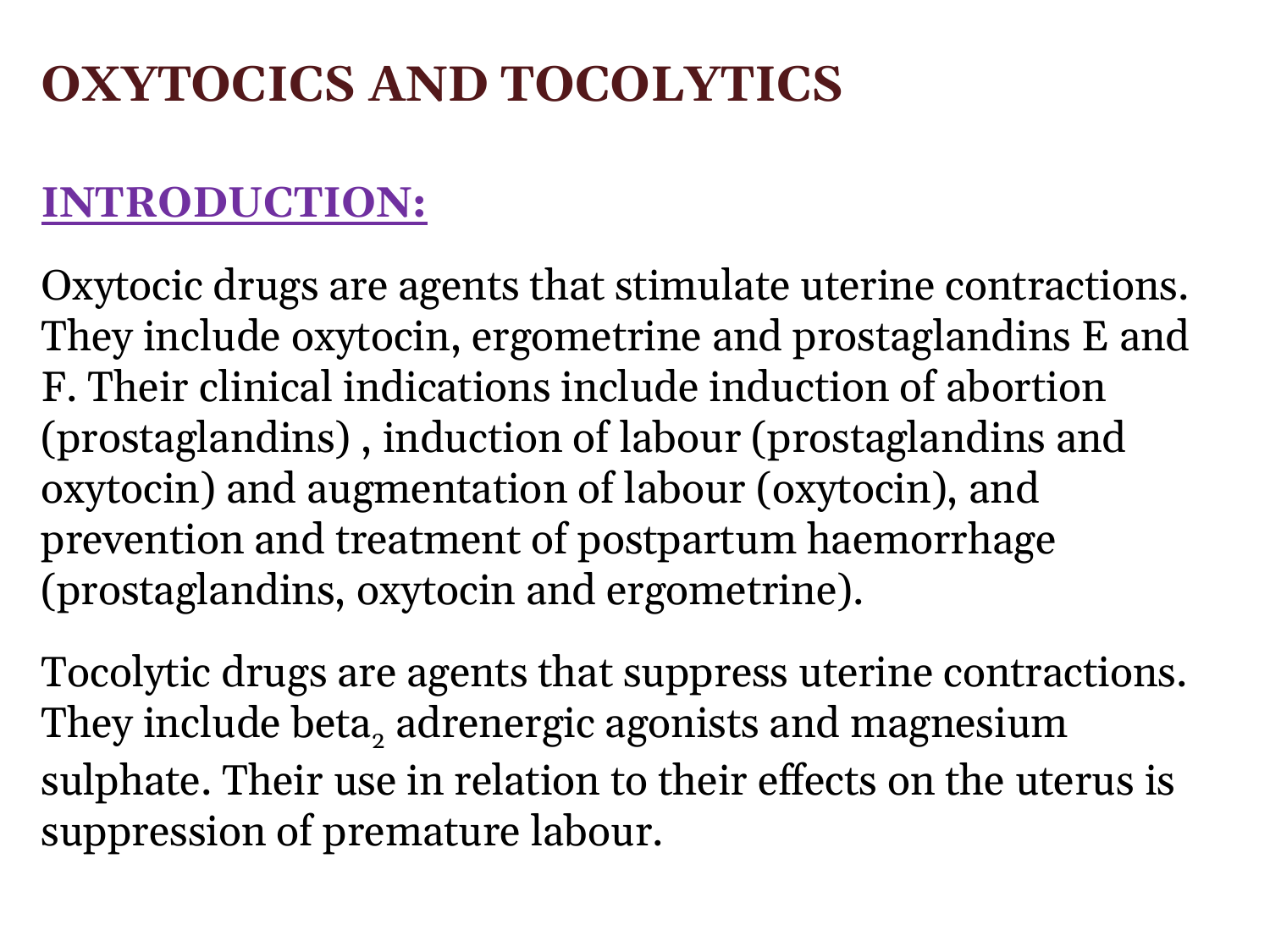

OXYTOCICS AND TOCOLYTICS
INTRODUCTION:
Oxytocic drugs are agents that stimulate uterine contractions. They include oxytocin, ergometrine and prostaglandins E and F. Their clinical indications include induction of abortion (prostaglandins) , induction of labour (prostaglandins and oxytocin) and augmentation of labour (oxytocin), and  prevention and treatment of postpartum haemorrhage (prostaglandins, oxytocin and ergometrine).
Tocolytic drugs are agents that suppress uterine contractions. They include beta2 adrenergic agonists and magnesium sulphate. Their use in relation to their effects on the uterus is suppression of premature labour.